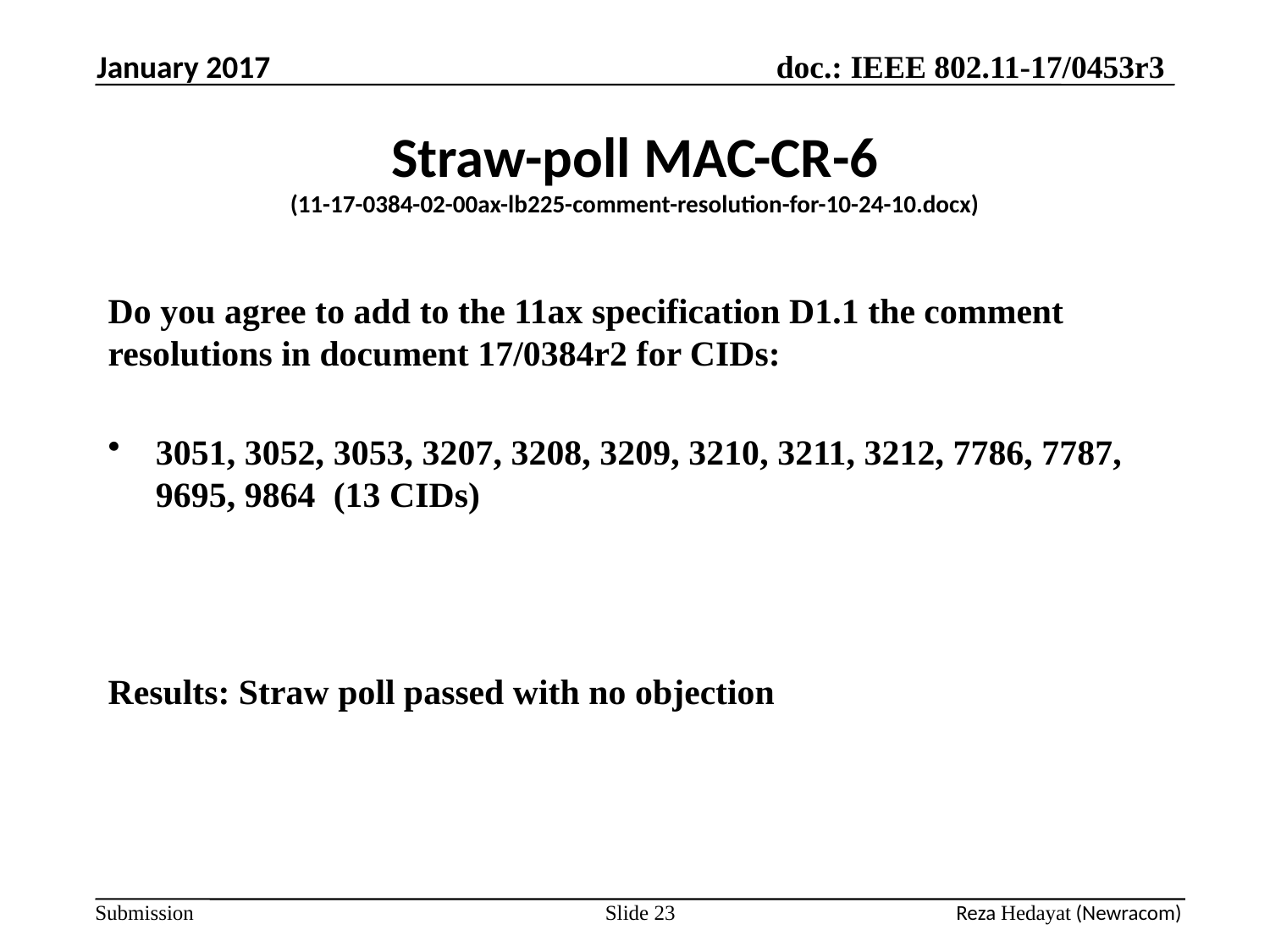

January 2017
# Straw-poll MAC-CR-6 (11-17-0384-02-00ax-lb225-comment-resolution-for-10-24-10.docx)

Do you agree to add to the 11ax specification D1.1 the comment resolutions in document 17/0384r2 for CIDs:

3051, 3052, 3053, 3207, 3208, 3209, 3210, 3211, 3212, 7786, 7787, 9695, 9864  (13 CIDs)

Results: Straw poll passed with no objection
Slide 23
Reza Hedayat (Newracom)